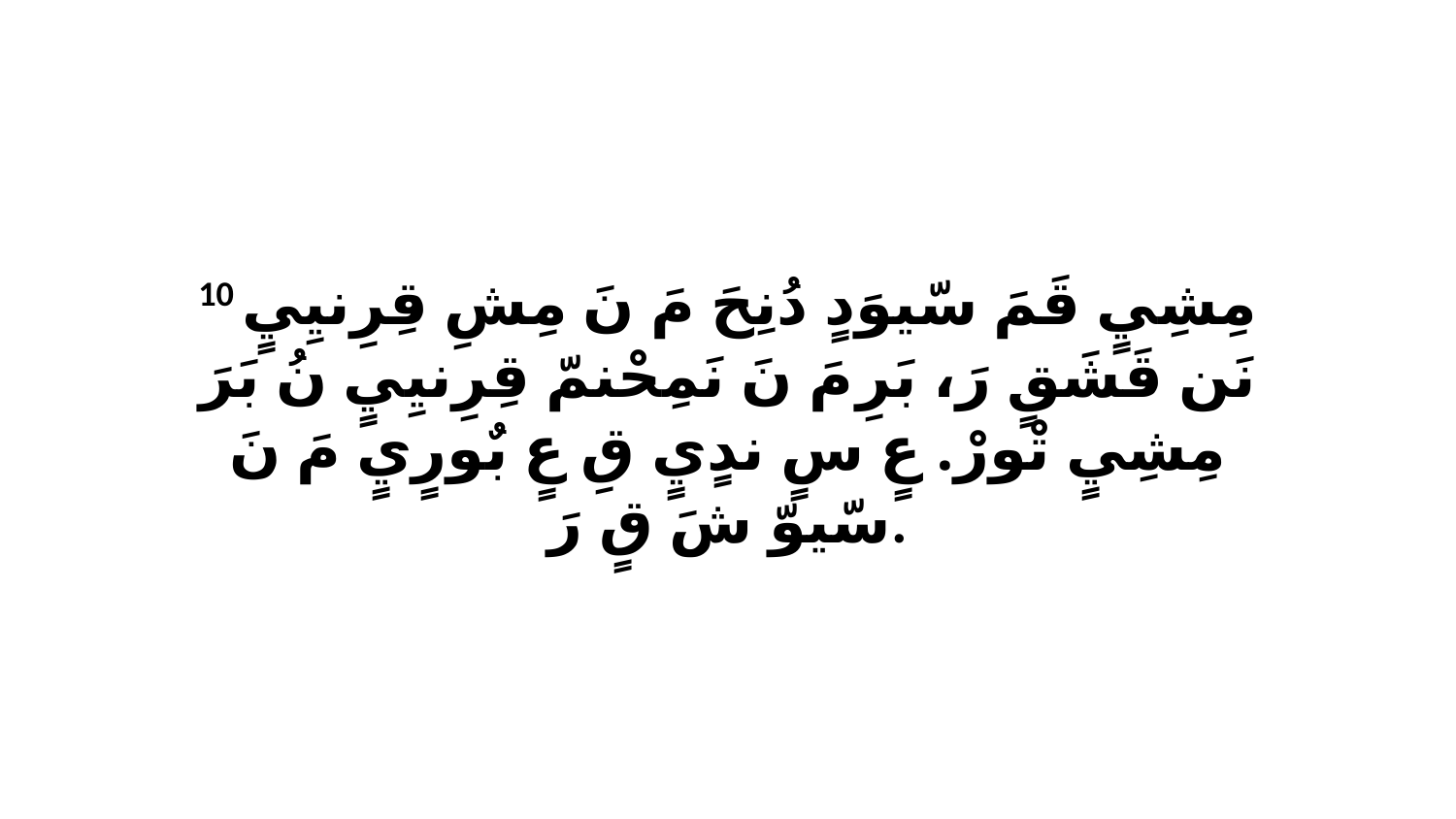

10 مِشِيٍ قَمَ سّيوَدٍ دُنِحَ مَ نَ مِشِ قِرِنيِيٍ نَن قَشَقٍ رَ، بَرِ مَ نَ نَمِحْنمّ قِرِنيِيٍ نُ بَرَ مِشِيٍ تْورْ. عٍ سٍ ندٍيٍ قِ عٍ بٌورٍيٍ مَ نَ سّيوّ شَ قٍ رَ.